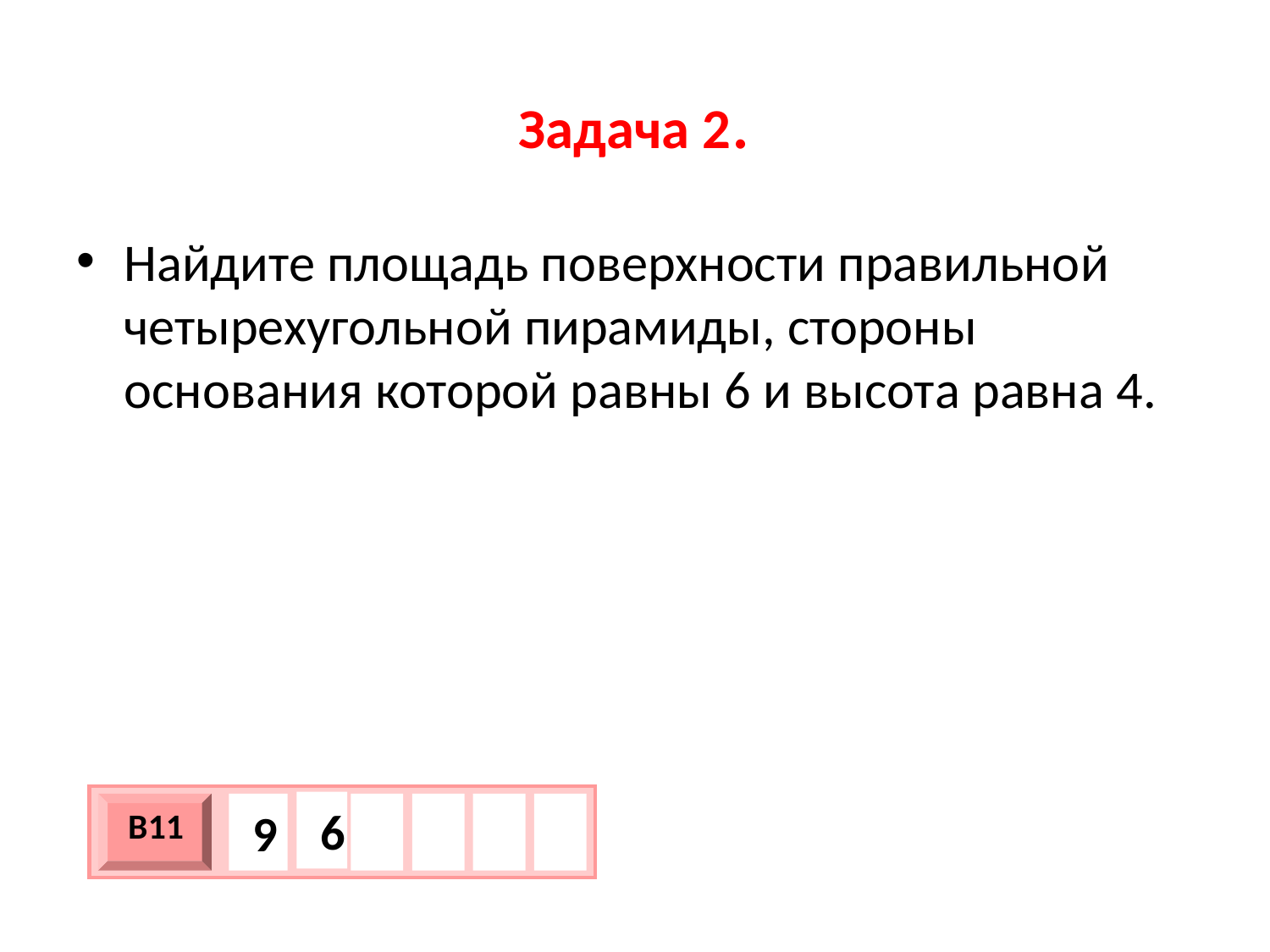

# Задача 2.
Найдите площадь поверхности правильной четырехугольной пирамиды, стороны основания которой равны 6 и высота равна 4.

 6

 9

В11
х
3
х
0
1